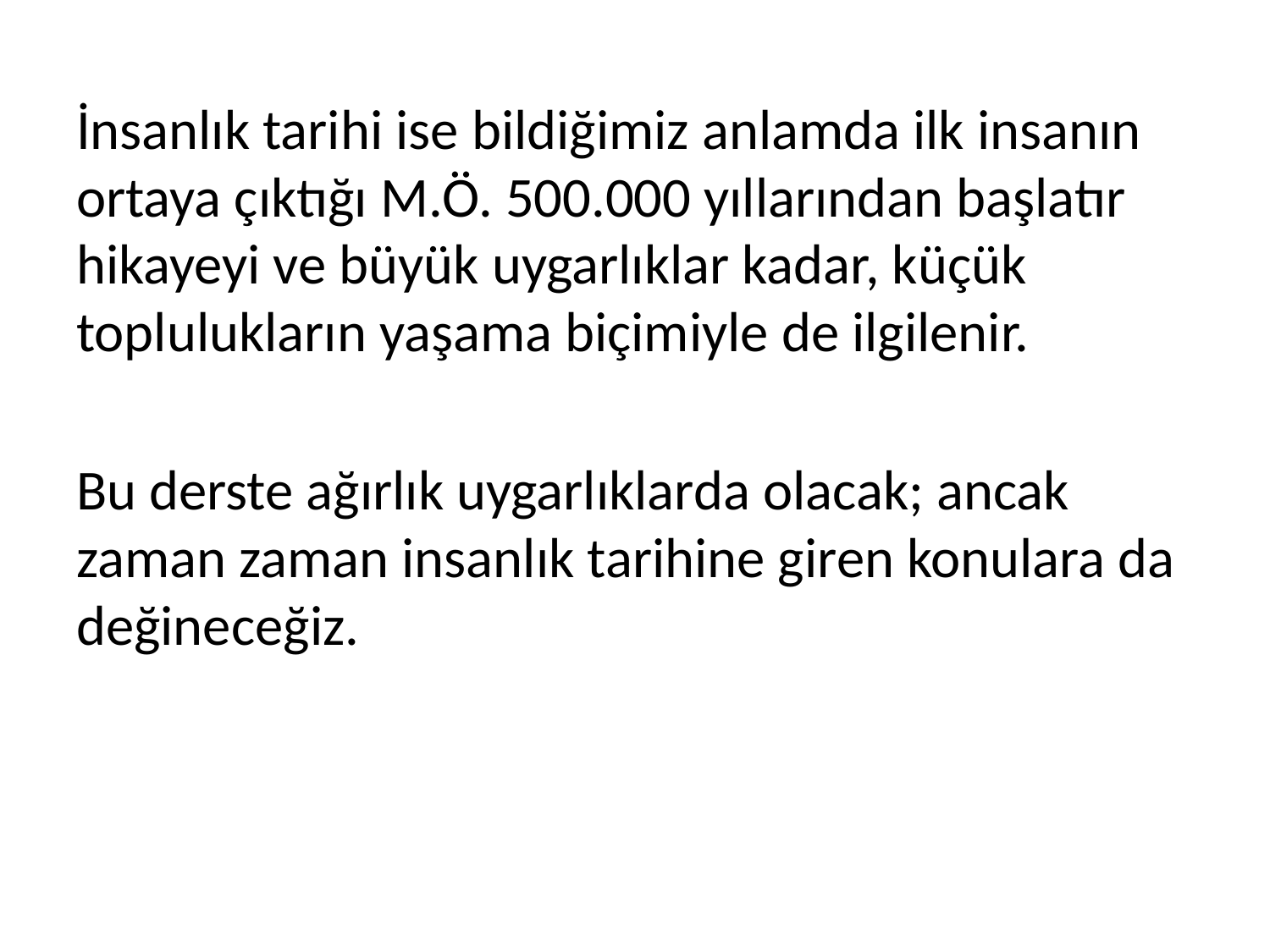

İnsanlık tarihi ise bildiğimiz anlamda ilk insanın ortaya çıktığı M.Ö. 500.000 yıllarından başlatır hikayeyi ve büyük uygarlıklar kadar, küçük toplulukların yaşama biçimiyle de ilgilenir.

Bu derste ağırlık uygarlıklarda olacak; ancak zaman zaman insanlık tarihine giren konulara da değineceğiz.